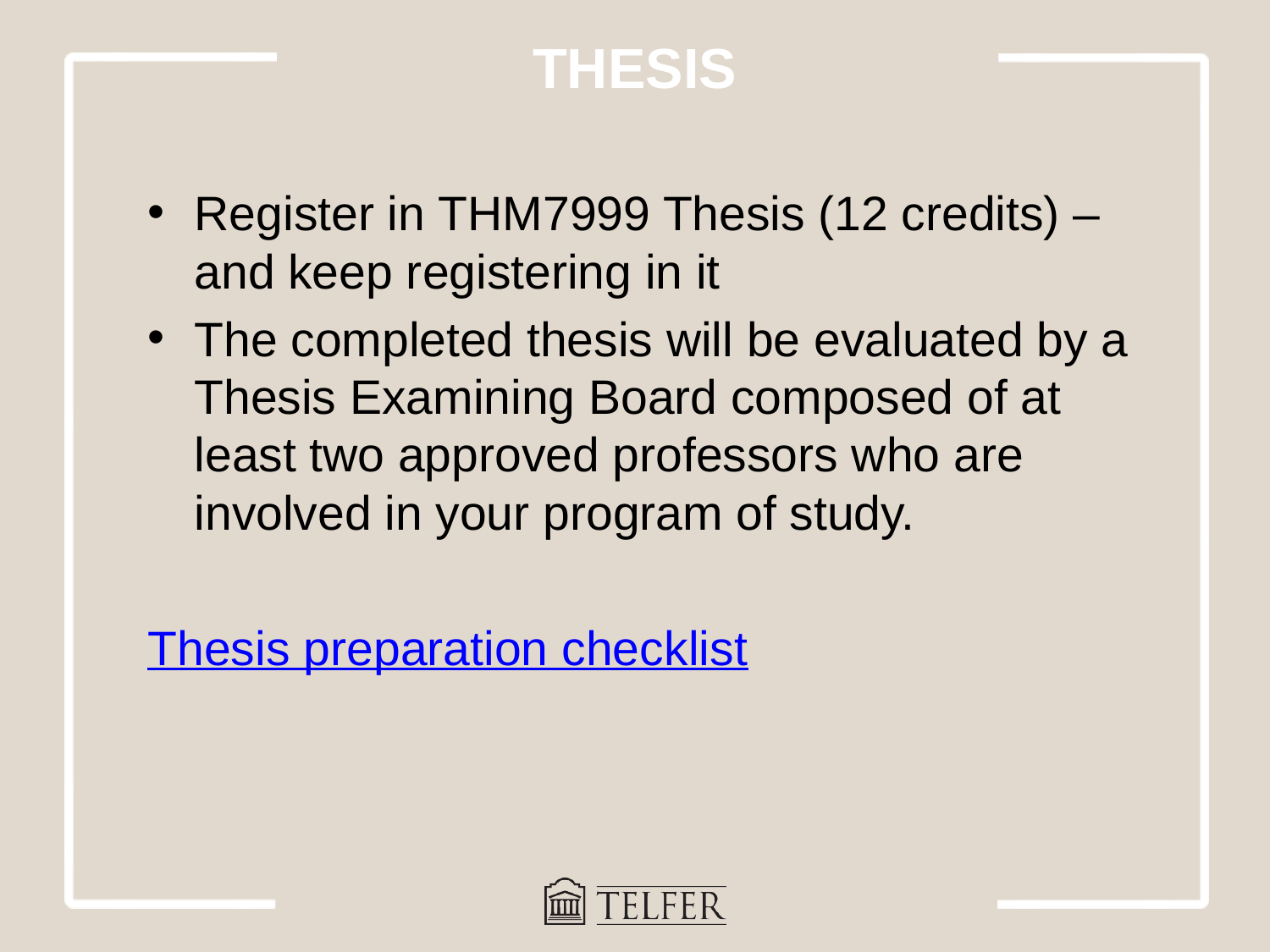

# THESIS
Register in THM7999 Thesis (12 credits) – and keep registering in it
The completed thesis will be evaluated by a Thesis Examining Board composed of at least two approved professors who are involved in your program of study.

Thesis preparation checklist